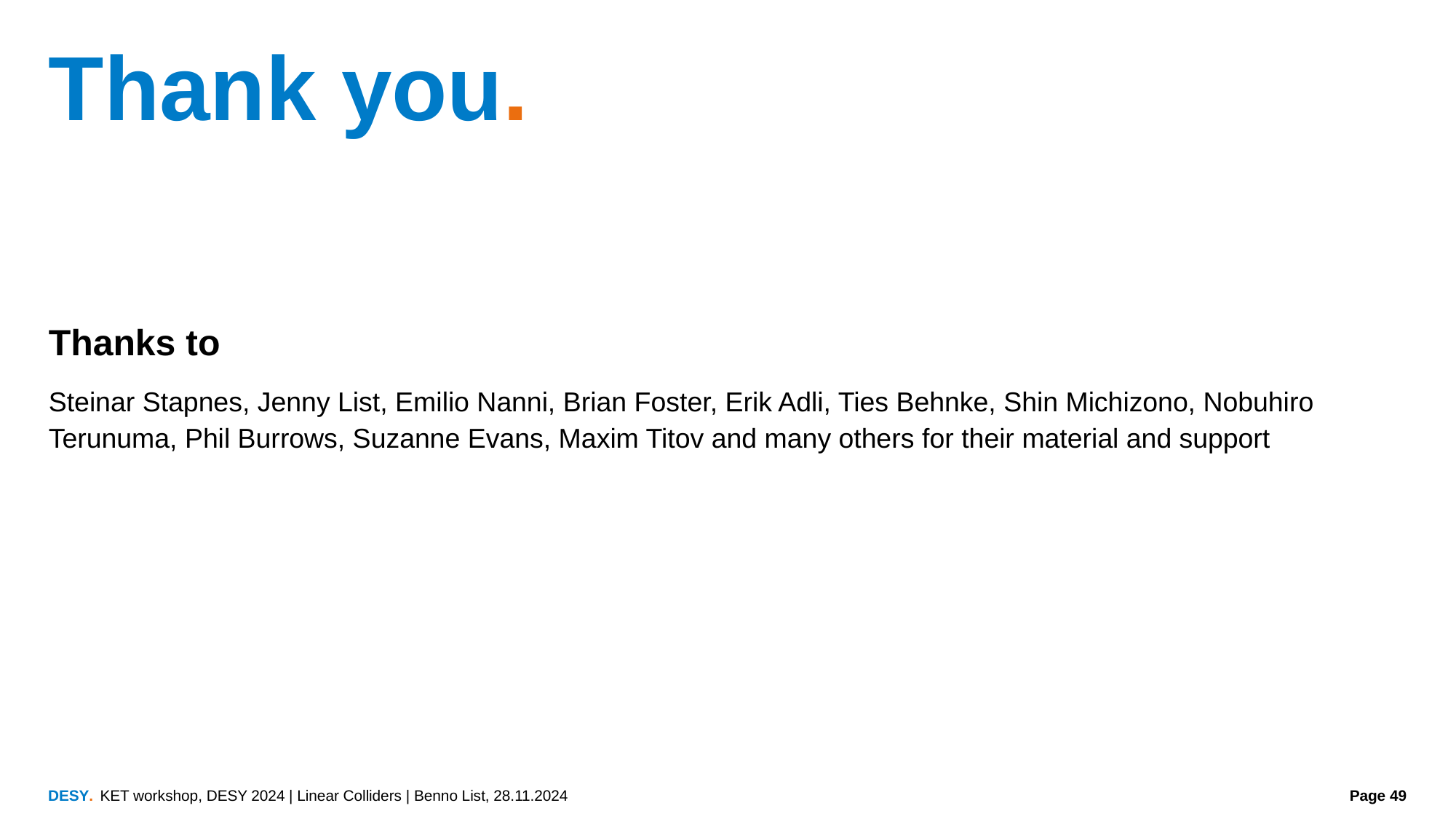

Thank you.
Thanks to
Steinar Stapnes, Jenny List, Emilio Nanni, Brian Foster, Erik Adli, Ties Behnke, Shin Michizono, Nobuhiro Terunuma, Phil Burrows, Suzanne Evans, Maxim Titov and many others for their material and support
KET workshop, DESY 2024 | Linear Colliders | Benno List, 28.11.2024